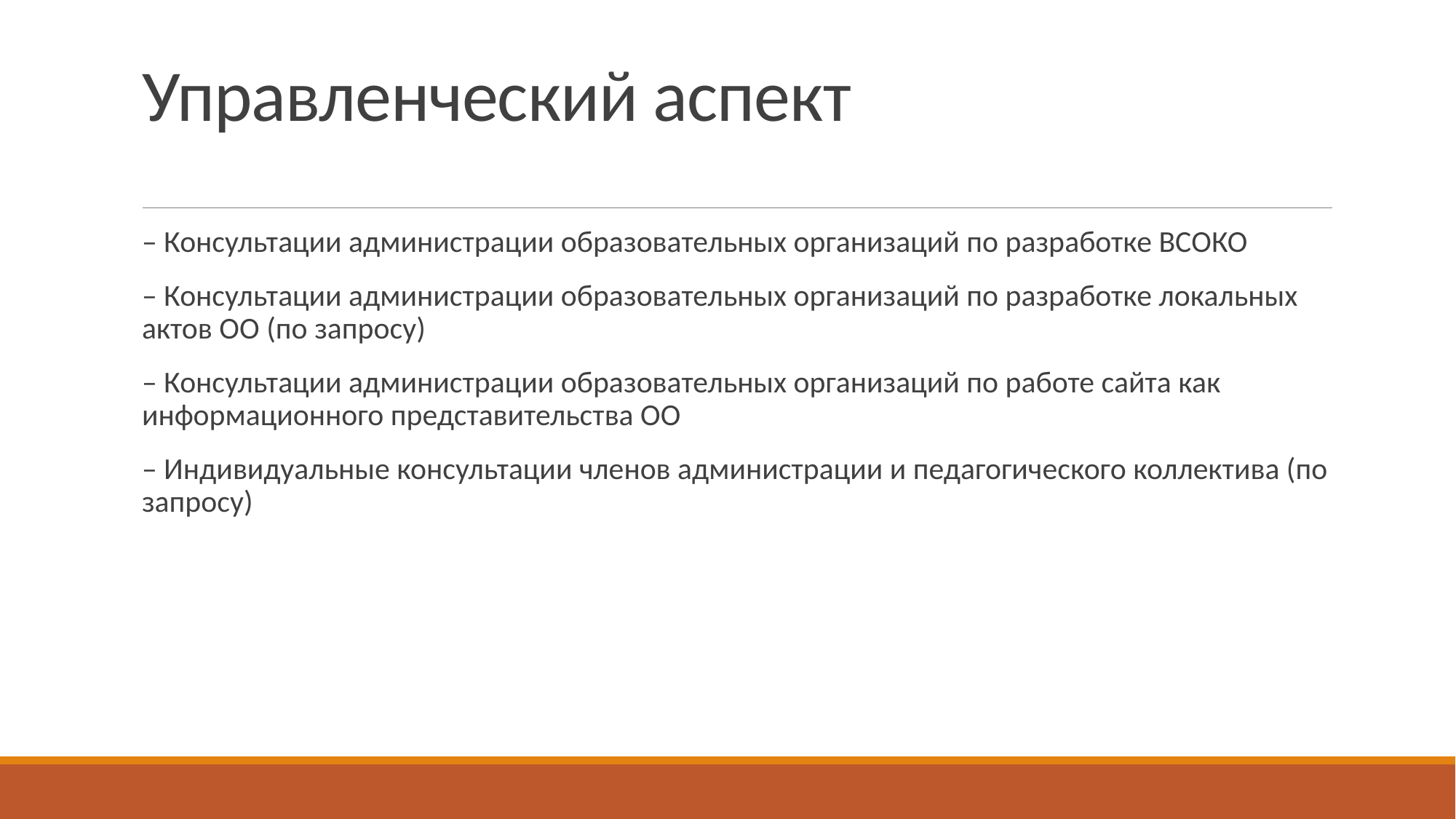

# Управленческий аспект
– Консультации администрации образовательных организаций по разработке ВСОКО
– Консультации администрации образовательных организаций по разработке локальных актов ОО (по запросу)
– Консультации администрации образовательных организаций по работе сайта как информационного представительства ОО
– Индивидуальные консультации членов администрации и педагогического коллектива (по запросу)